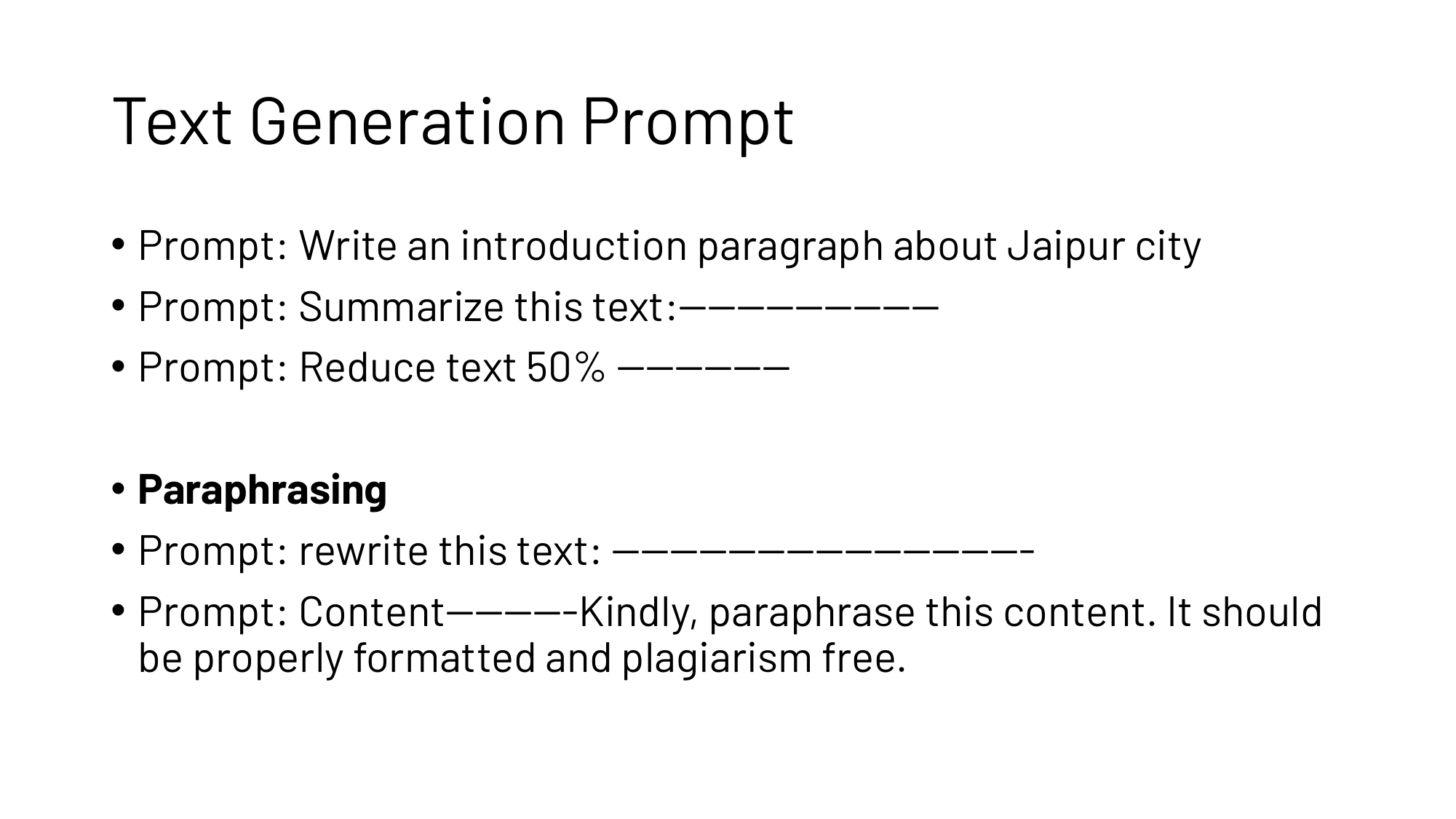

# Text Generation Prompt
Prompt: Write an introduction paragraph about Jaipur city
Prompt: Summarize this text:------------------
Prompt: Reduce text 50% ------------

Paraphrasing
Prompt: rewrite this text: -----------------------------
Prompt: Content---------Kindly, paraphrase this content. It should be properly formatted and plagiarism free.